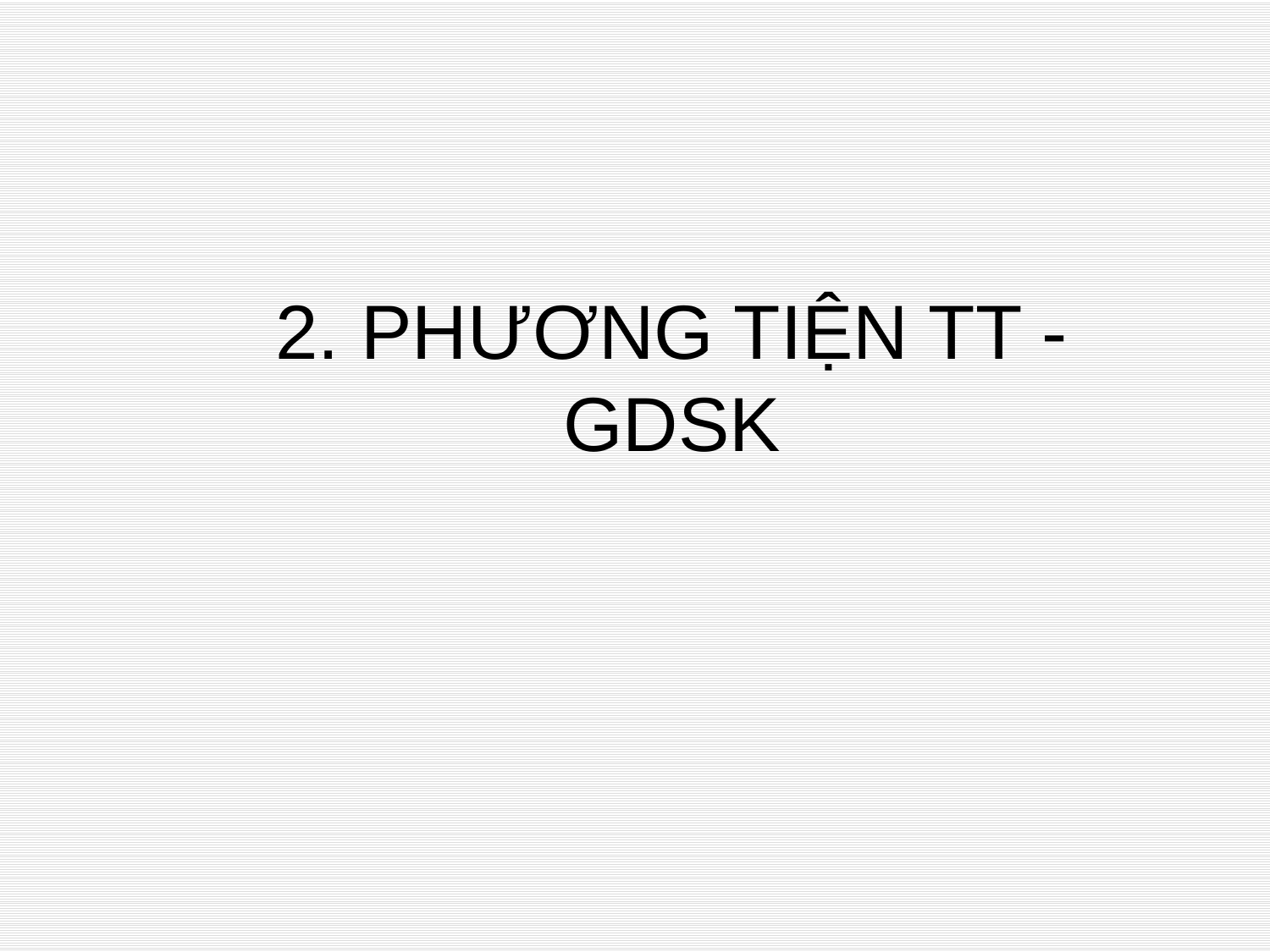

# 2. PHƯƠNG TIỆN TT - GDSK